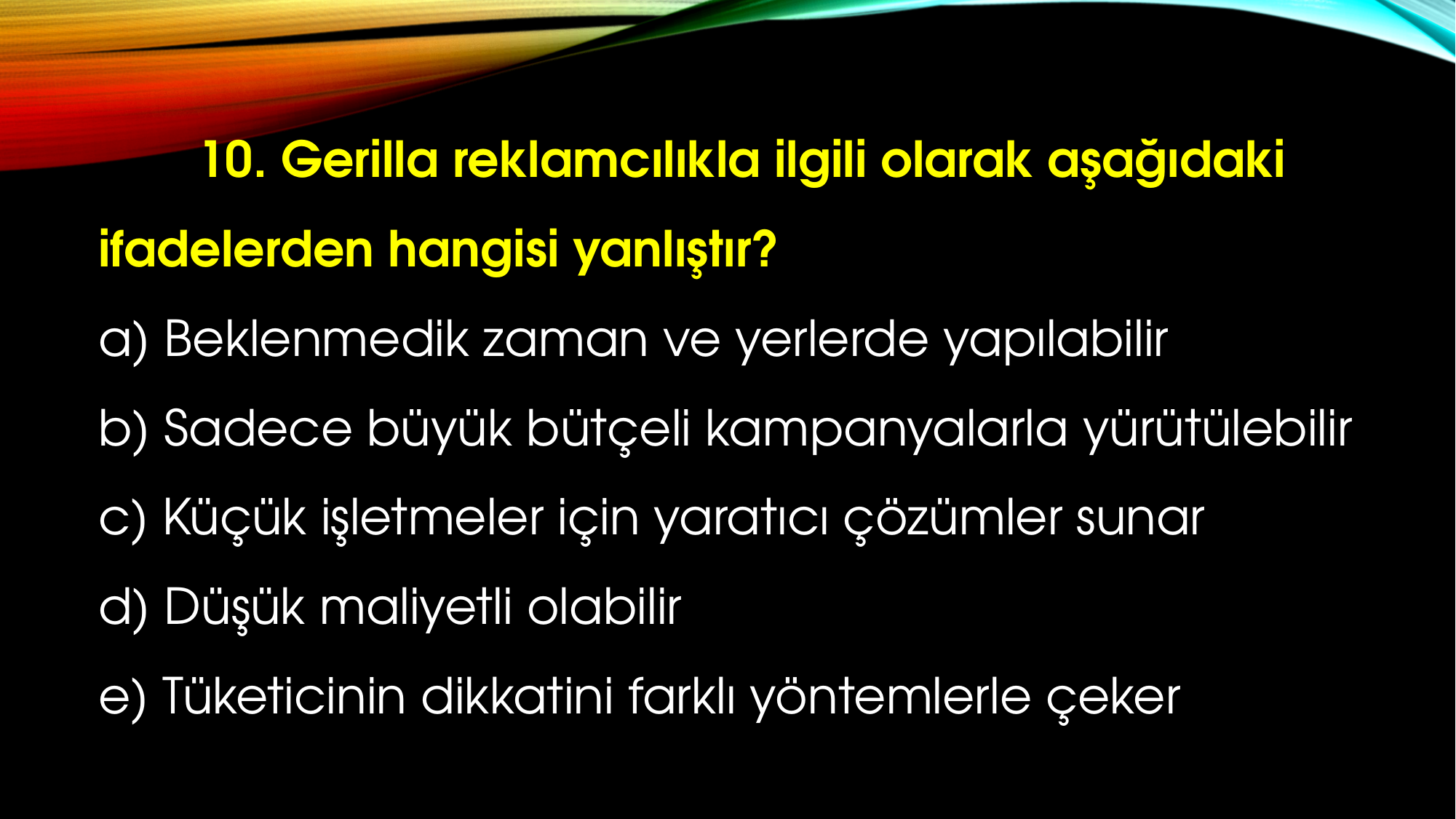

10. Gerilla reklamcılıkla ilgili olarak aşağıdaki ifadelerden hangisi yanlıştır?
a) Beklenmedik zaman ve yerlerde yapılabilir
b) Sadece büyük bütçeli kampanyalarla yürütülebilir
c) Küçük işletmeler için yaratıcı çözümler sunar
d) Düşük maliyetli olabilir
e) Tüketicinin dikkatini farklı yöntemlerle çeker